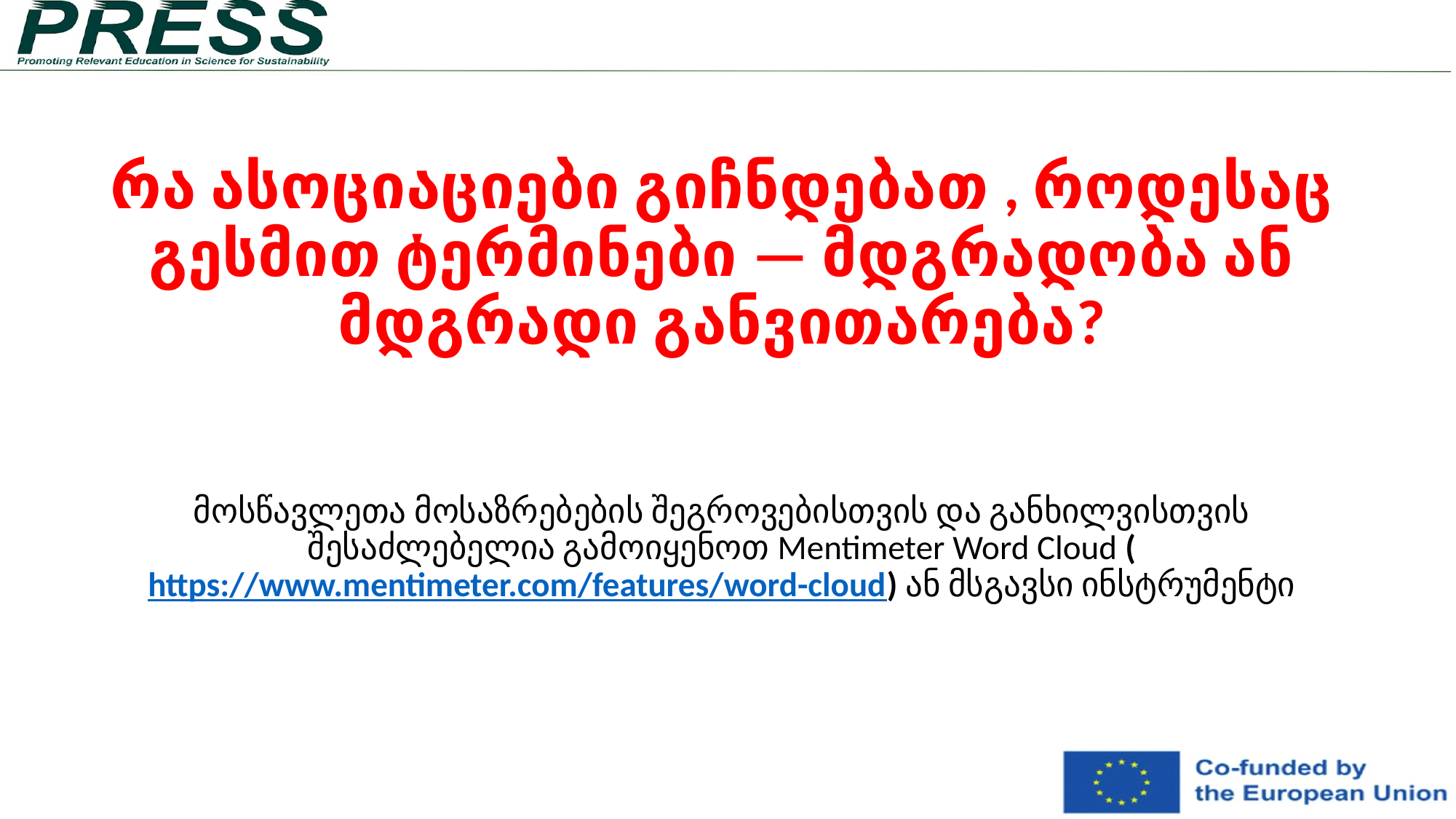

# რა ასოციაციები გიჩნდებათ , როდესაც გესმით ტერმინები — მდგრადობა ან მდგრადი განვითარება? მოსწავლეთა მოსაზრებების შეგროვებისთვის და განხილვისთვის შესაძლებელია გამოიყენოთ Mentimeter Word Cloud (https://www.mentimeter.com/features/word-cloud) ან მსგავსი ინსტრუმენტი